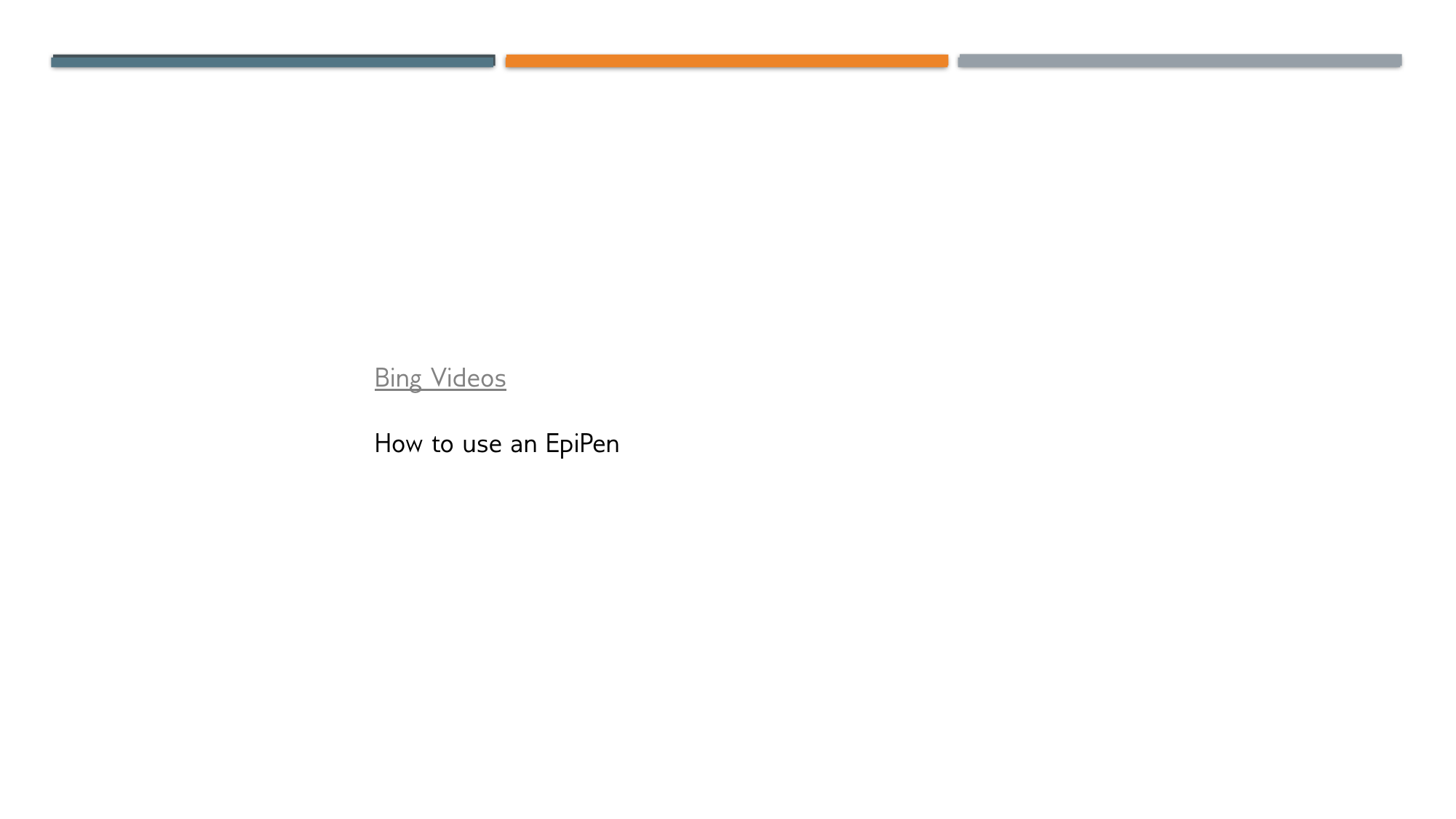

Bing Videos

How to use an EpiPen